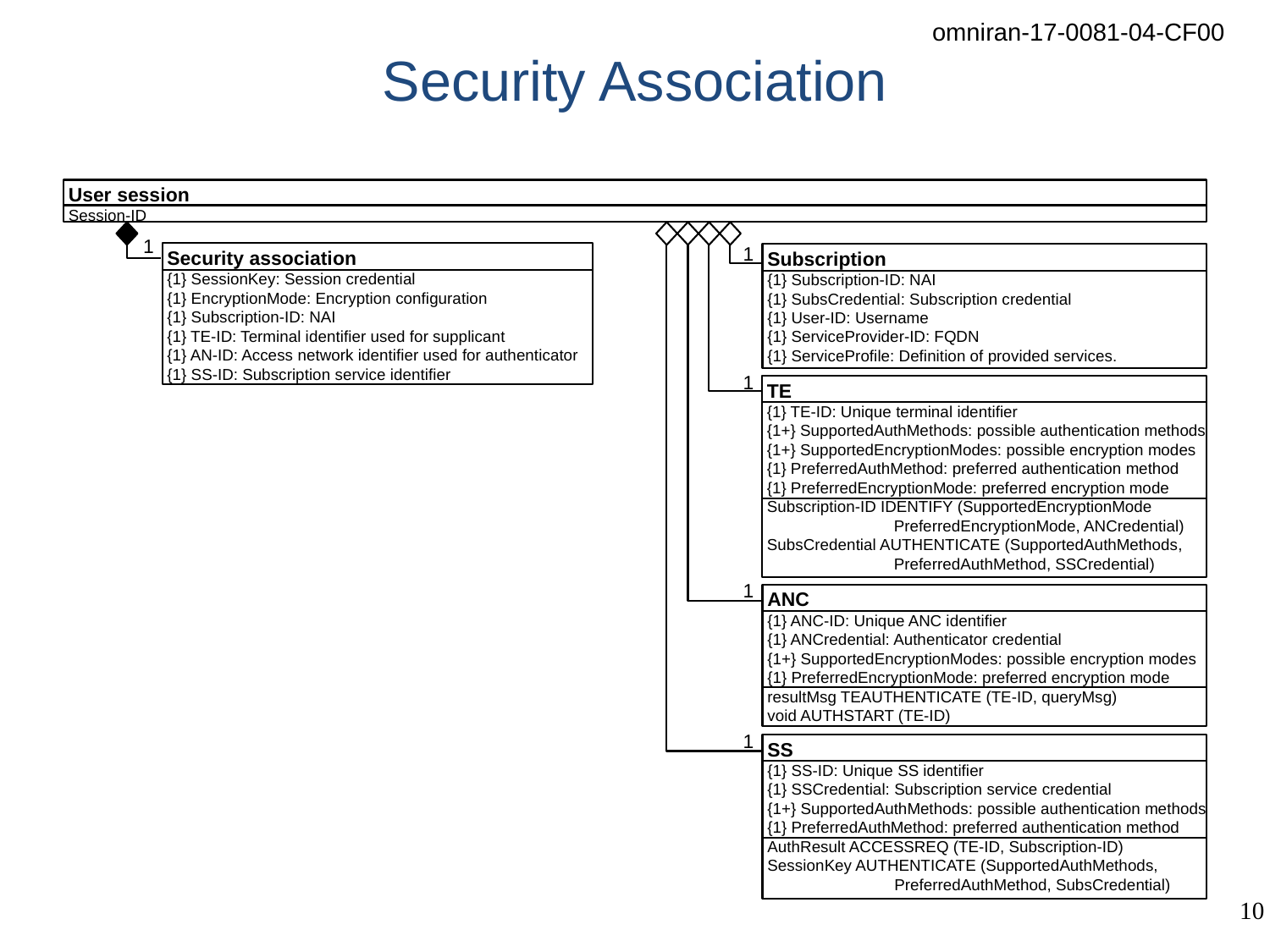

# Security Association
User session
Session-ID

1
1
Security association
{1} SessionKey: Session credential
{1} EncryptionMode: Encryption configuration
{1} Subscription-ID: NAI
{1} TE-ID: Terminal identifier used for supplicant
{1} AN-ID: Access network identifier used for authenticator
{1} SS-ID: Subscription service identifier

Subscription
{1} Subscription-ID: NAI
{1} SubsCredential: Subscription credential
{1} User-ID: Username
{1} ServiceProvider-ID: FQDN
{1} ServiceProfile: Definition of provided services.
1
TE
{1} TE-ID: Unique terminal identifier
{1+} SupportedAuthMethods: possible authentication methods
{1+} SupportedEncryptionModes: possible encryption modes
{1} PreferredAuthMethod: preferred authentication method
{1} PreferredEncryptionMode: preferred encryption mode
Subscription-ID IDENTIFY (SupportedEncryptionMode
	PreferredEncryptionMode, ANCredential)
SubsCredential AUTHENTICATE (SupportedAuthMethods,
	PreferredAuthMethod, SSCredential)

1
ANC
{1} ANC-ID: Unique ANC identifier
{1} ANCredential: Authenticator credential
{1+} SupportedEncryptionModes: possible encryption modes
{1} PreferredEncryptionMode: preferred encryption mode
resultMsg TEAUTHENTICATE (TE-ID, queryMsg)
void AUTHSTART (TE-ID)

1
SS
{1} SS-ID: Unique SS identifier
{1} SSCredential: Subscription service credential
{1+} SupportedAuthMethods: possible authentication methods
{1} PreferredAuthMethod: preferred authentication method
AuthResult ACCESSREQ (TE-ID, Subscription-ID)
SessionKey AUTHENTICATE (SupportedAuthMethods,
	PreferredAuthMethod, SubsCredential)